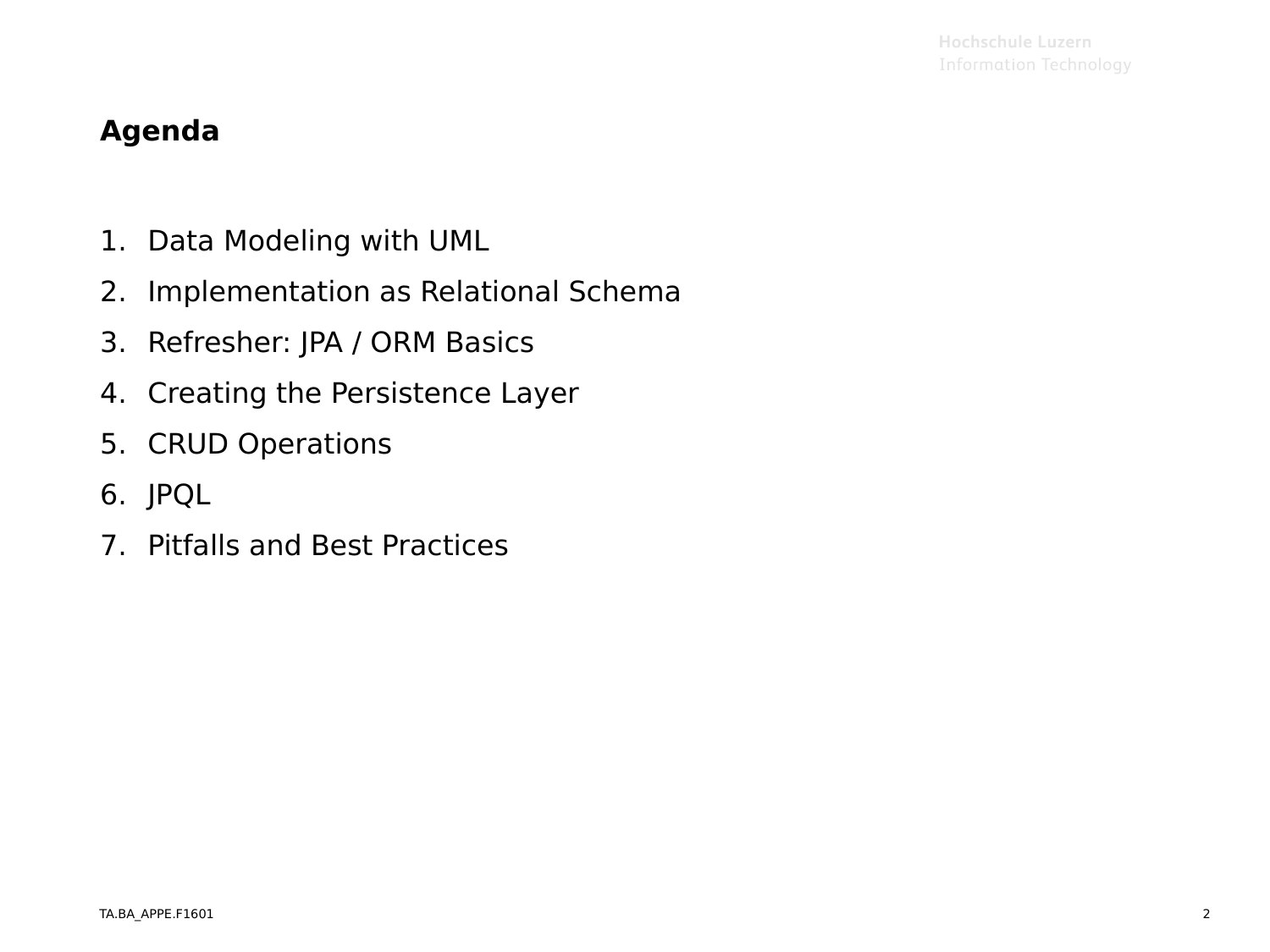

# Agenda
Data Modeling with UML
Implementation as Relational Schema
Refresher: JPA / ORM Basics
Creating the Persistence Layer
CRUD Operations
JPQL
Pitfalls and Best Practices